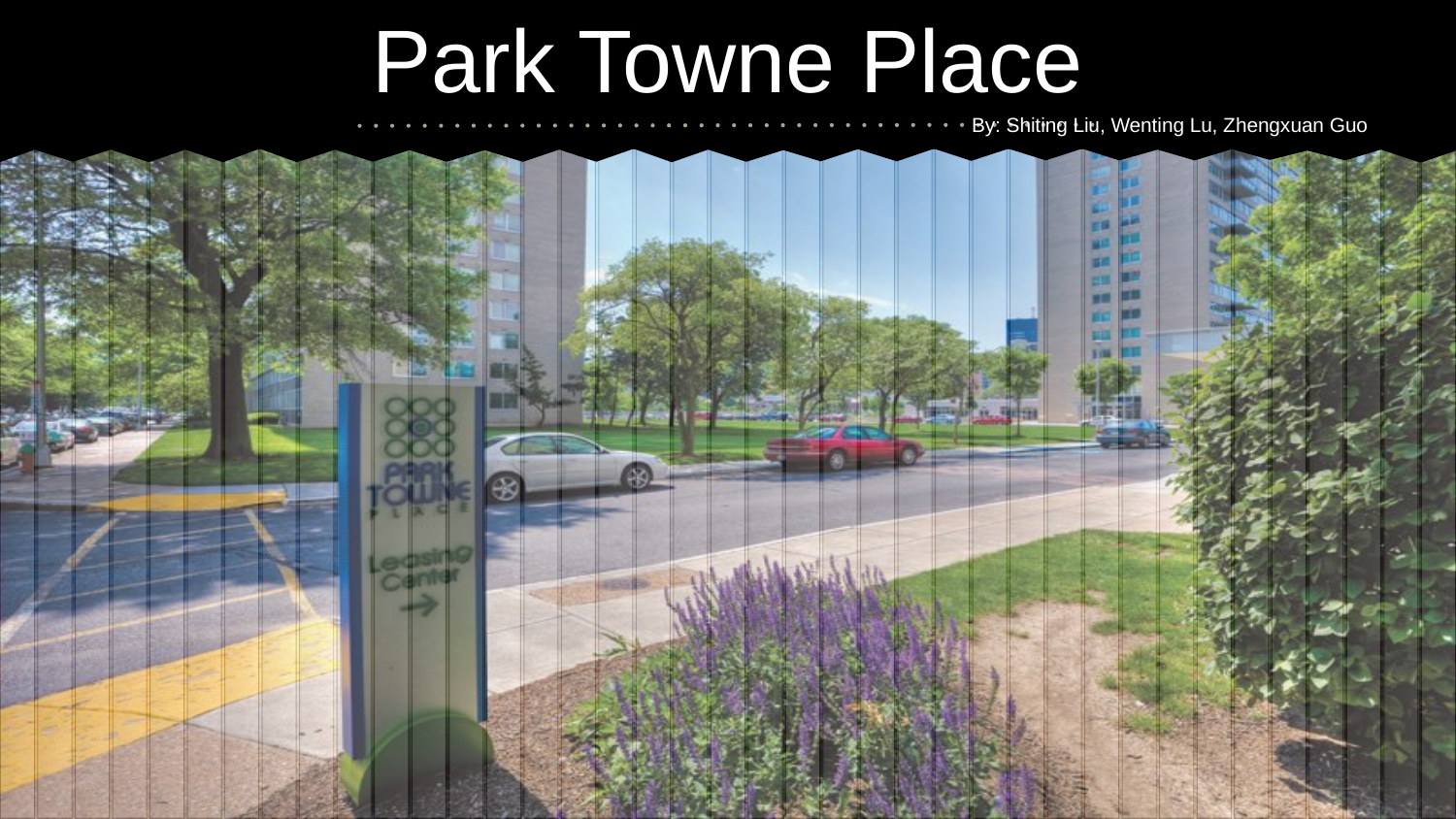

# Park Towne Place
                                                                                                                                            By: Shiting Liu, Wenting Lu, Zhengxuan Guo